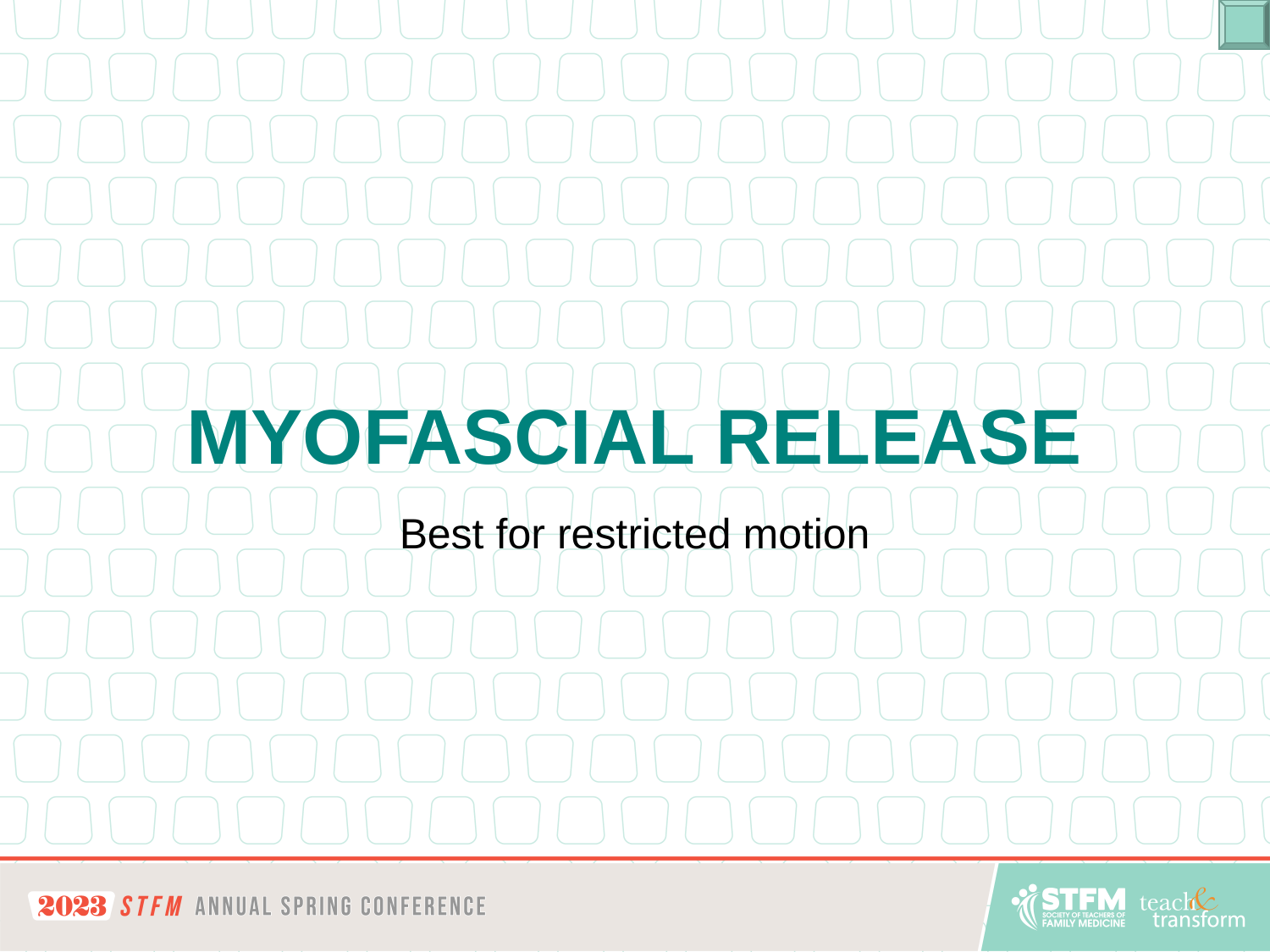

# MYOFASCIAL RELEASE
Best for restricted motion